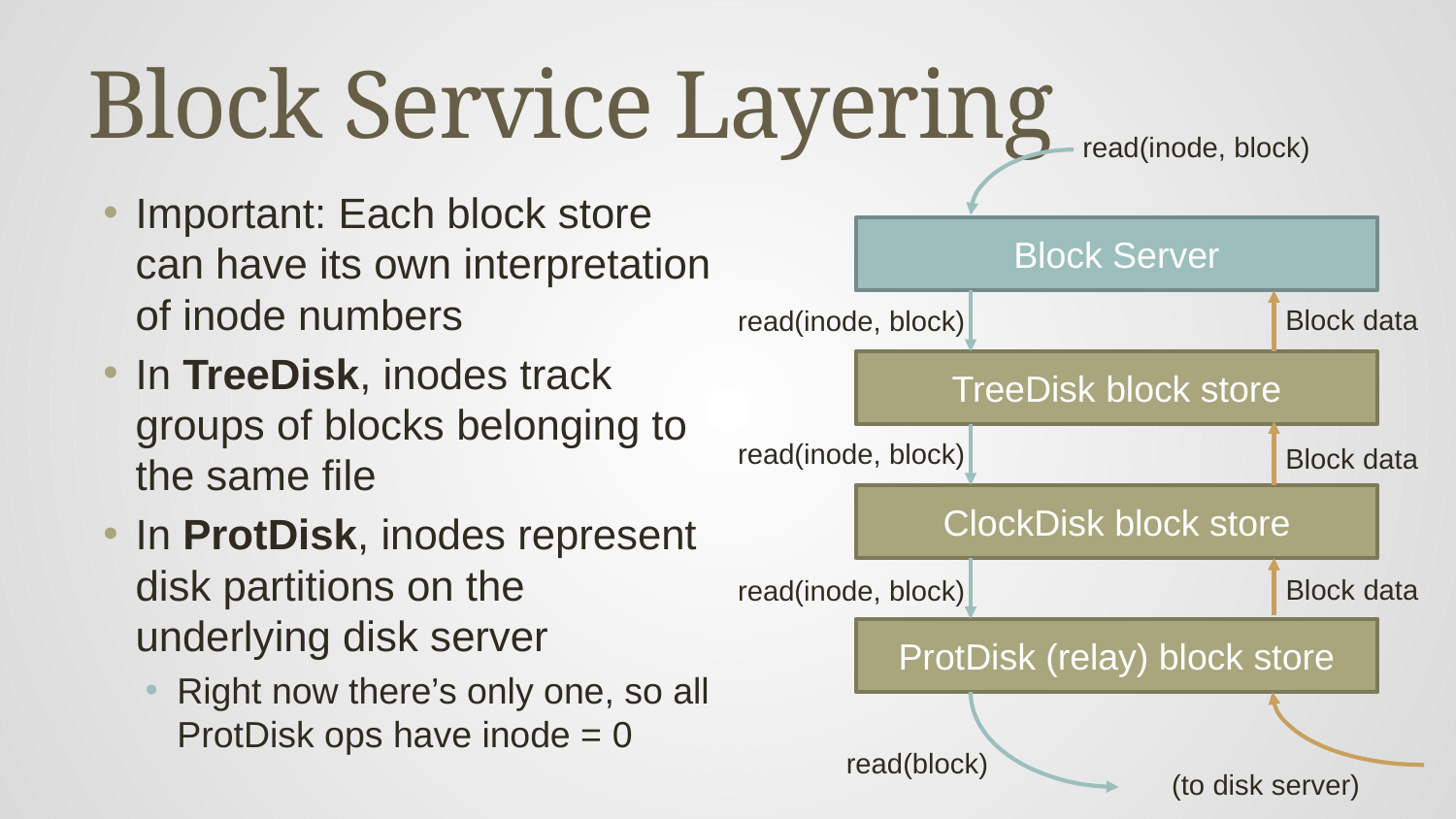

# Block Service Layering

read(inode, block)
Important: Each block store can have its own interpretation of inode numbers
In TreeDisk, inodes track groups of blocks belonging to the same file
In ProtDisk, inodes represent disk partitions on the underlying disk server
Right now there’s only one, so all ProtDisk ops have inode = 0
Block Server
Block data
read(inode, block)
TreeDisk block store
read(inode, block)
Block data
ClockDisk block store

Block data
read(inode, block)
ProtDisk (relay) block store
read(block)
(to disk server)